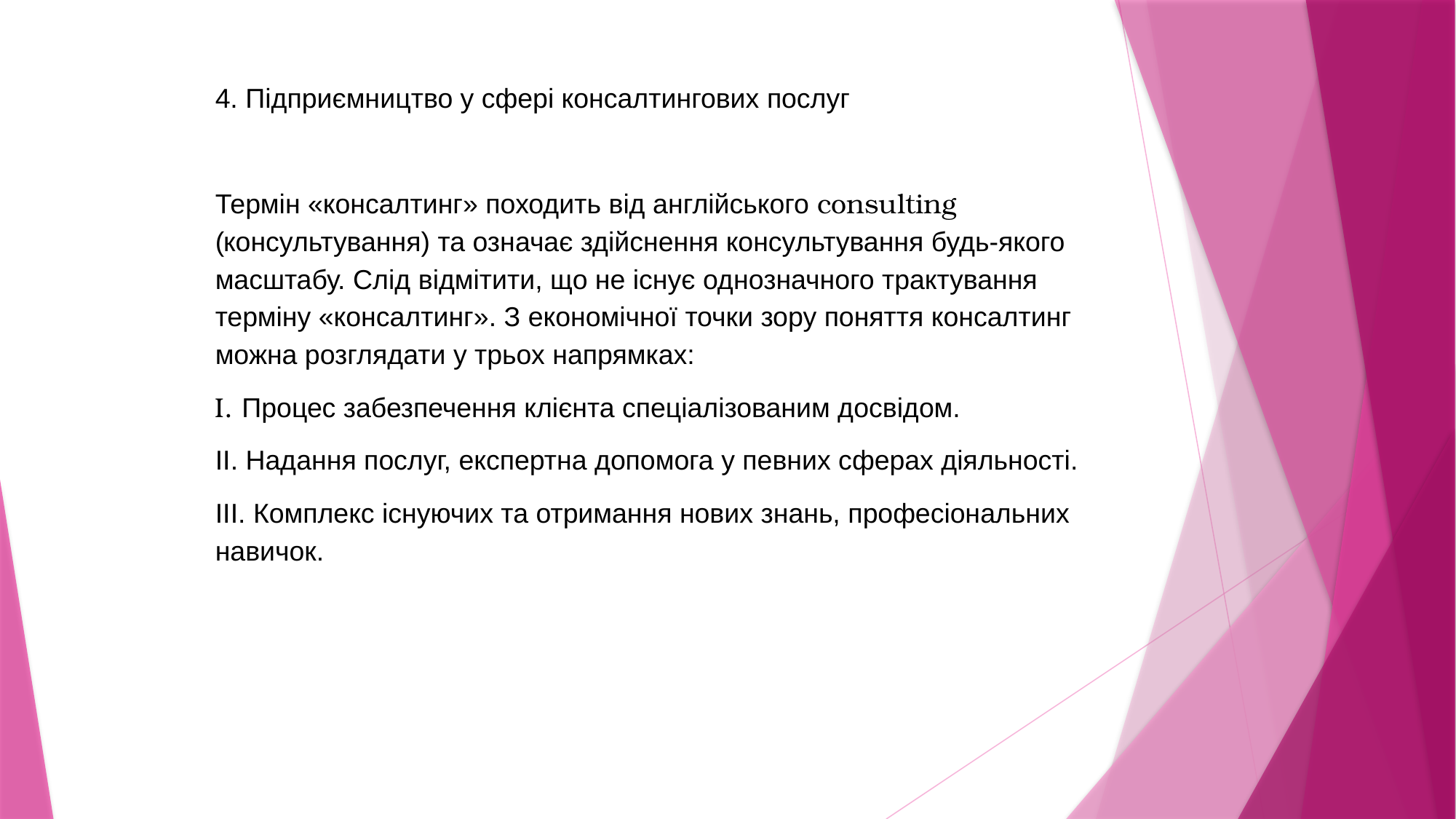

4. Підприємництво у сфері консалтингових послуг

Термін «консалтинг» походить від англійського consulting (консультування) та означає здійснення консультування будь-якого масштабу. Слід відмітити, що не існує однозначного трактування терміну «консалтинг». З економічної точки зору поняття консалтинг можна розглядати у трьох напрямках:
I. Процес забезпечення клієнта спеціалізованим досвідом.
II. Надання послуг, експертна допомога у певних сферах діяльності.
III. Комплекс існуючих та отримання нових знань, професіональних навичок.